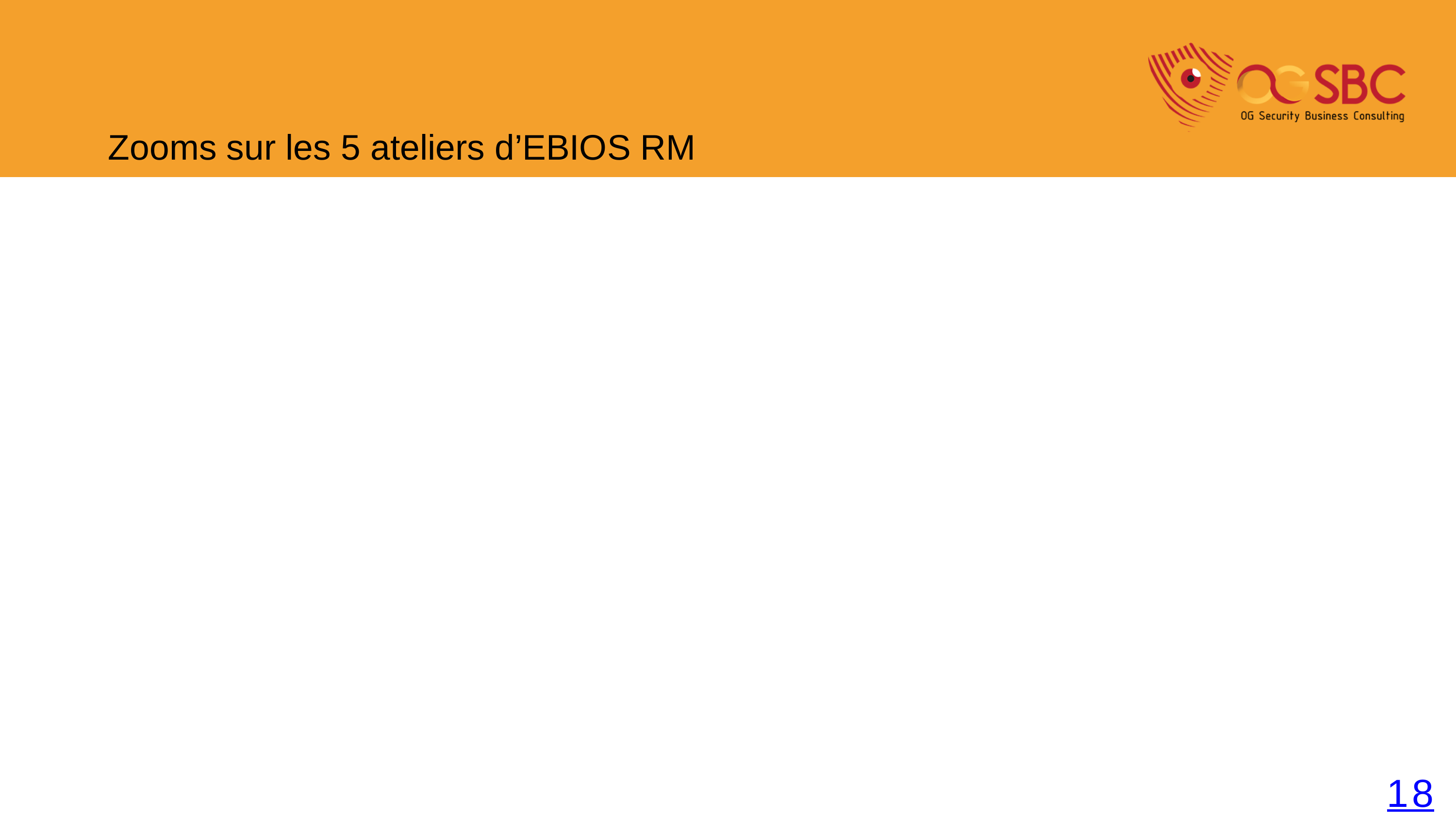

Zooms sur les 5 ateliers d’EBIOS RM
18